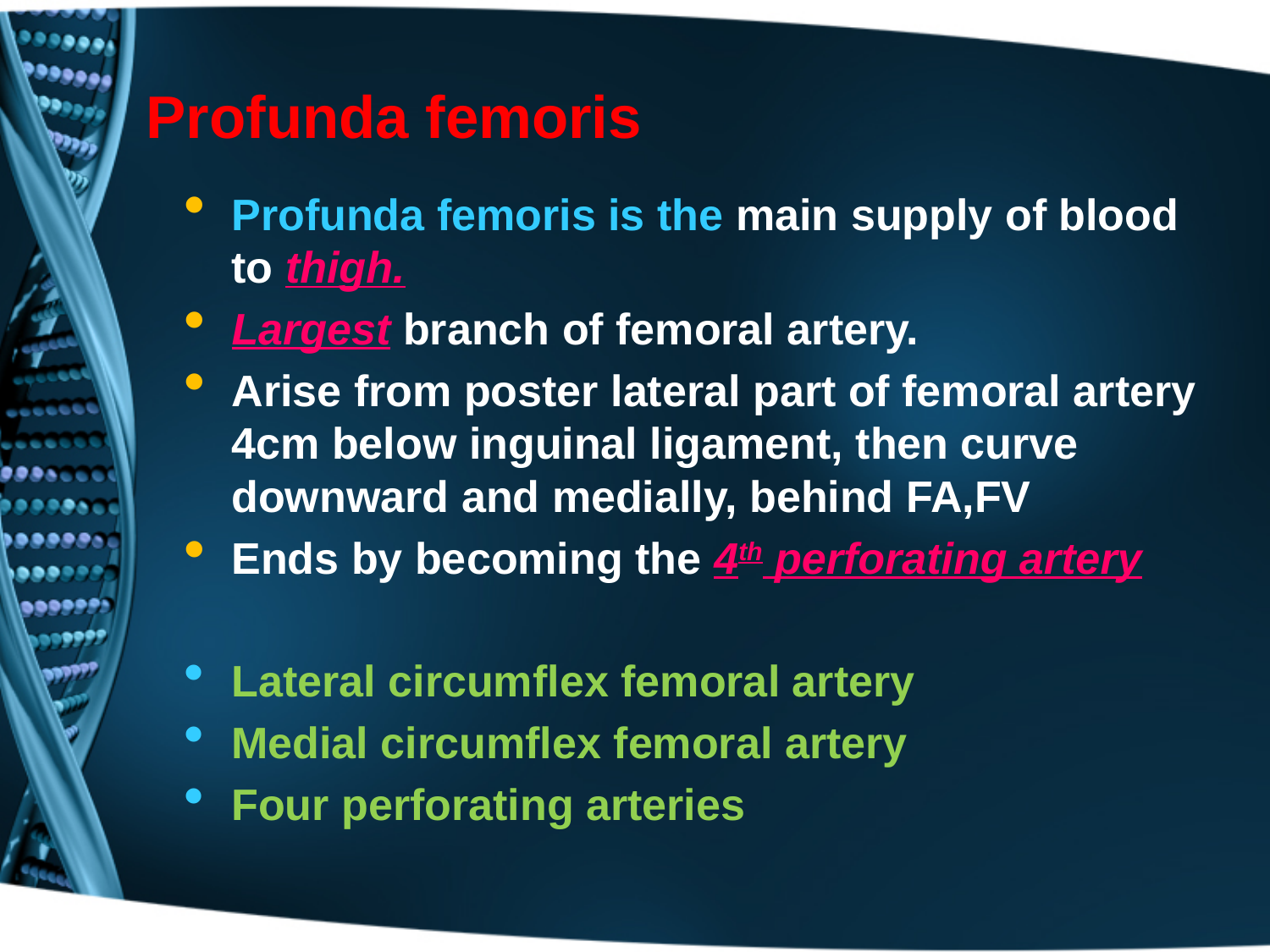

# Profunda femoris
Profunda femoris is the main supply of blood to thigh.
Largest branch of femoral artery.
Arise from poster lateral part of femoral artery 4cm below inguinal ligament, then curve downward and medially, behind FA,FV
Ends by becoming the 4th perforating artery

Lateral circumflex femoral artery
Medial circumflex femoral artery
Four perforating arteries